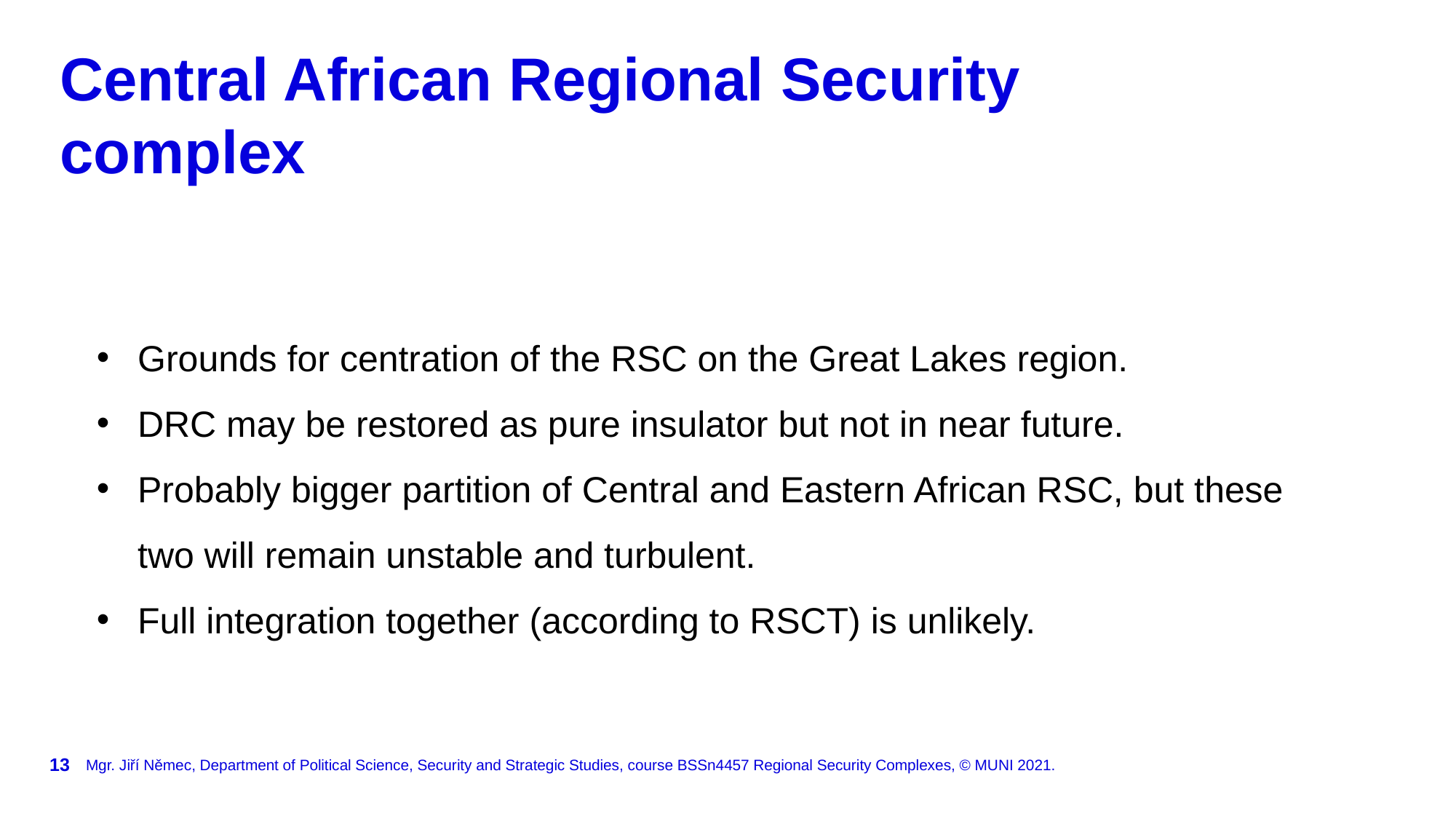

Central African Regional Security complex

Grounds for centration of the RSC on the Great Lakes region.
DRC may be restored as pure insulator but not in near future.
Probably bigger partition of Central and Eastern African RSC, but these two will remain unstable and turbulent.
Full integration together (according to RSCT) is unlikely.
Mgr. Jiří Němec, Department of Political Science, Security and Strategic Studies, course BSSn4457 Regional Security Complexes, © MUNI 2021.
13